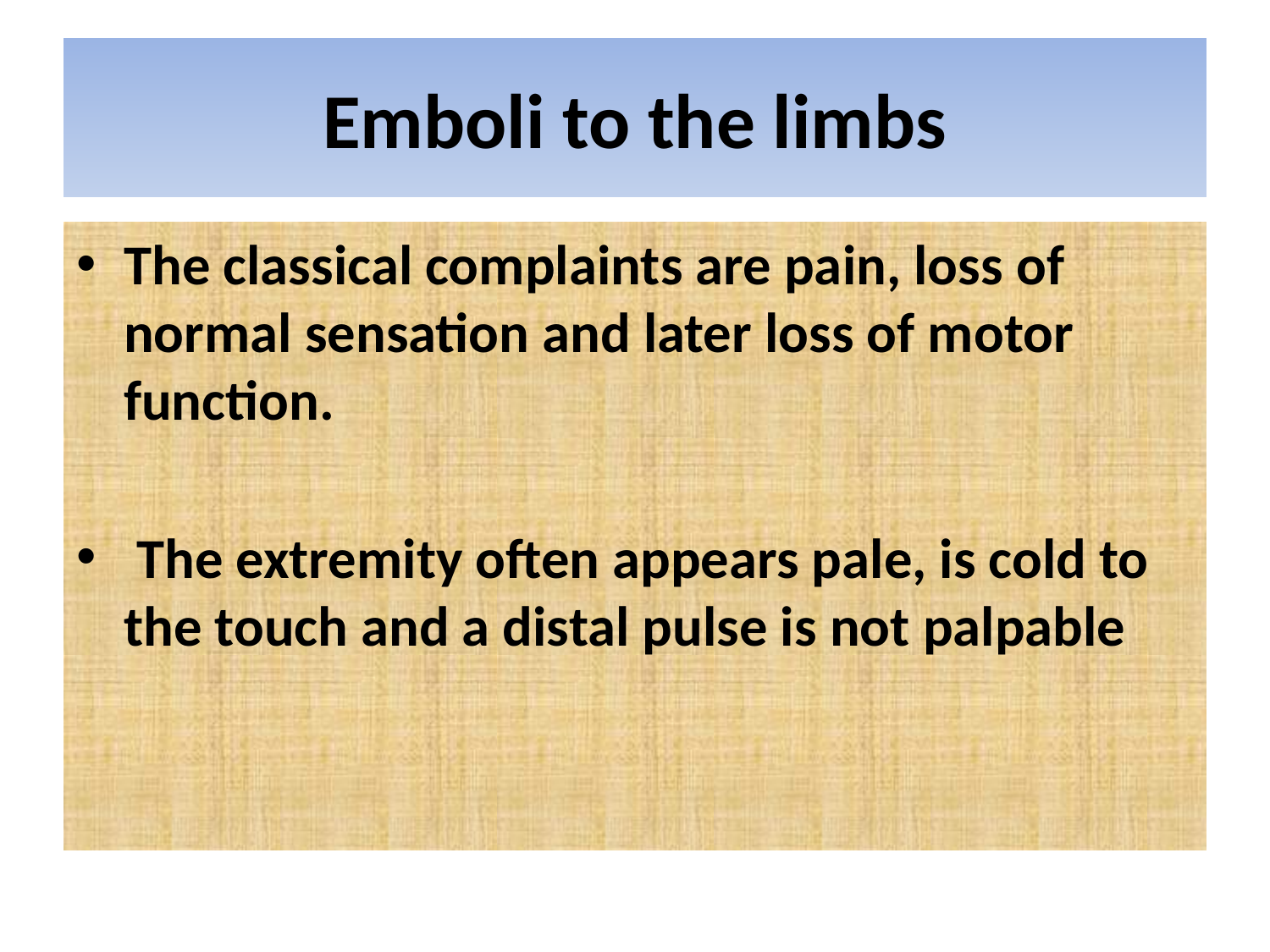

# Emboli to the limbs
The classical complaints are pain, loss of normal sensation and later loss of motor function.

 The extremity often appears pale, is cold to the touch and a distal pulse is not palpable